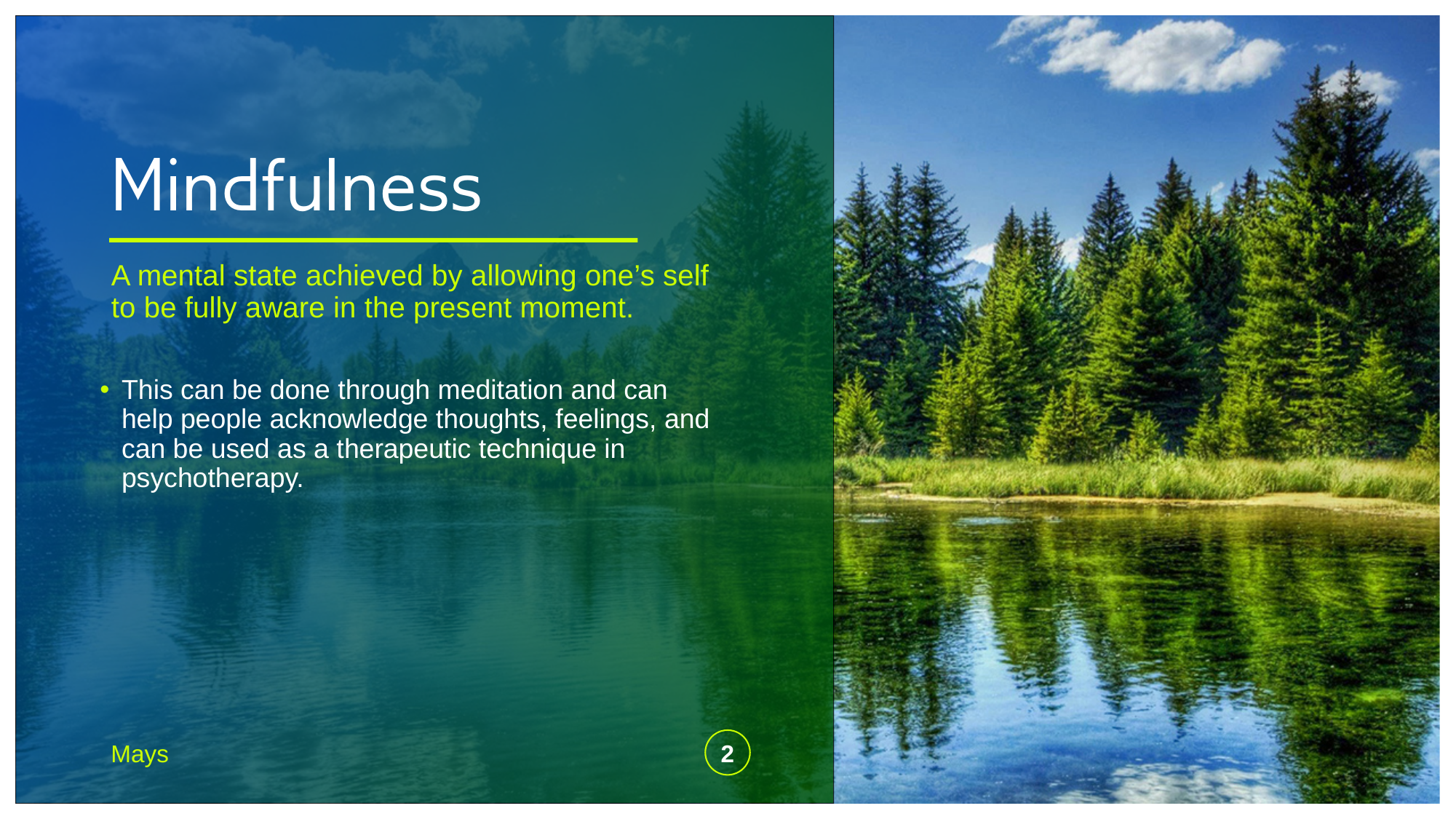

# Mindfulness
A mental state achieved by allowing one’s self to be fully aware in the present moment.
This can be done through meditation and can help people acknowledge thoughts, feelings, and can be used as a therapeutic technique in psychotherapy.
Mays
2